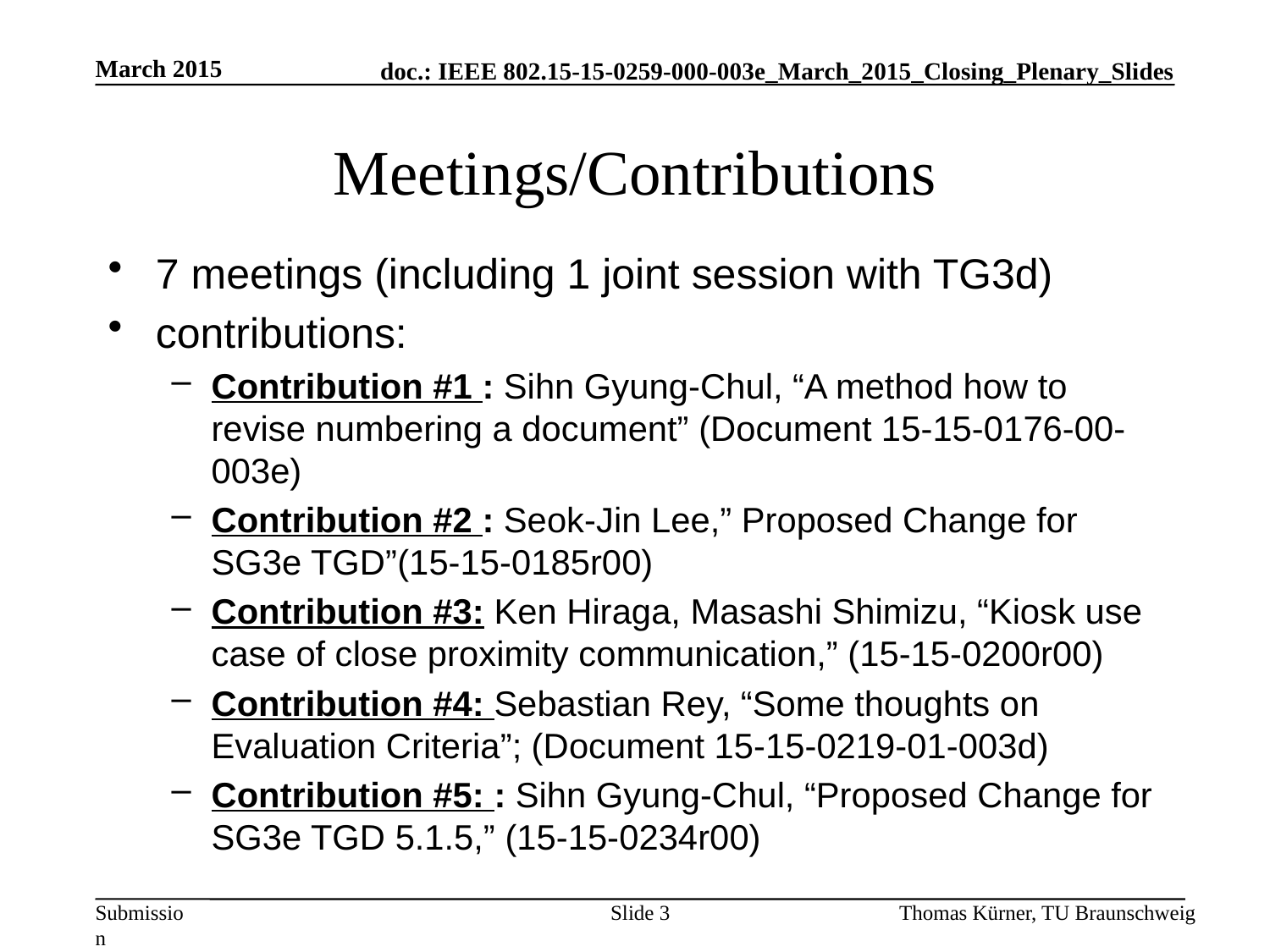

March 2015
# Meetings/Contributions
7 meetings (including 1 joint session with TG3d)
contributions:
Contribution #1 : Sihn Gyung-Chul, “A method how to revise numbering a document” (Document 15-15-0176-00-003e)
Contribution #2 : Seok-Jin Lee,” Proposed Change for SG3e TGD”(15-15-0185r00)
Contribution #3: Ken Hiraga, Masashi Shimizu, “Kiosk use case of close proximity communication,” (15-15-0200r00)
Contribution #4: Sebastian Rey, “Some thoughts on Evaluation Criteria”; (Document 15-15-0219-01-003d)
Contribution #5: : Sihn Gyung-Chul, “Proposed Change for SG3e TGD 5.1.5,” (15-15-0234r00)
Slide 3
Thomas Kürner, TU Braunschweig